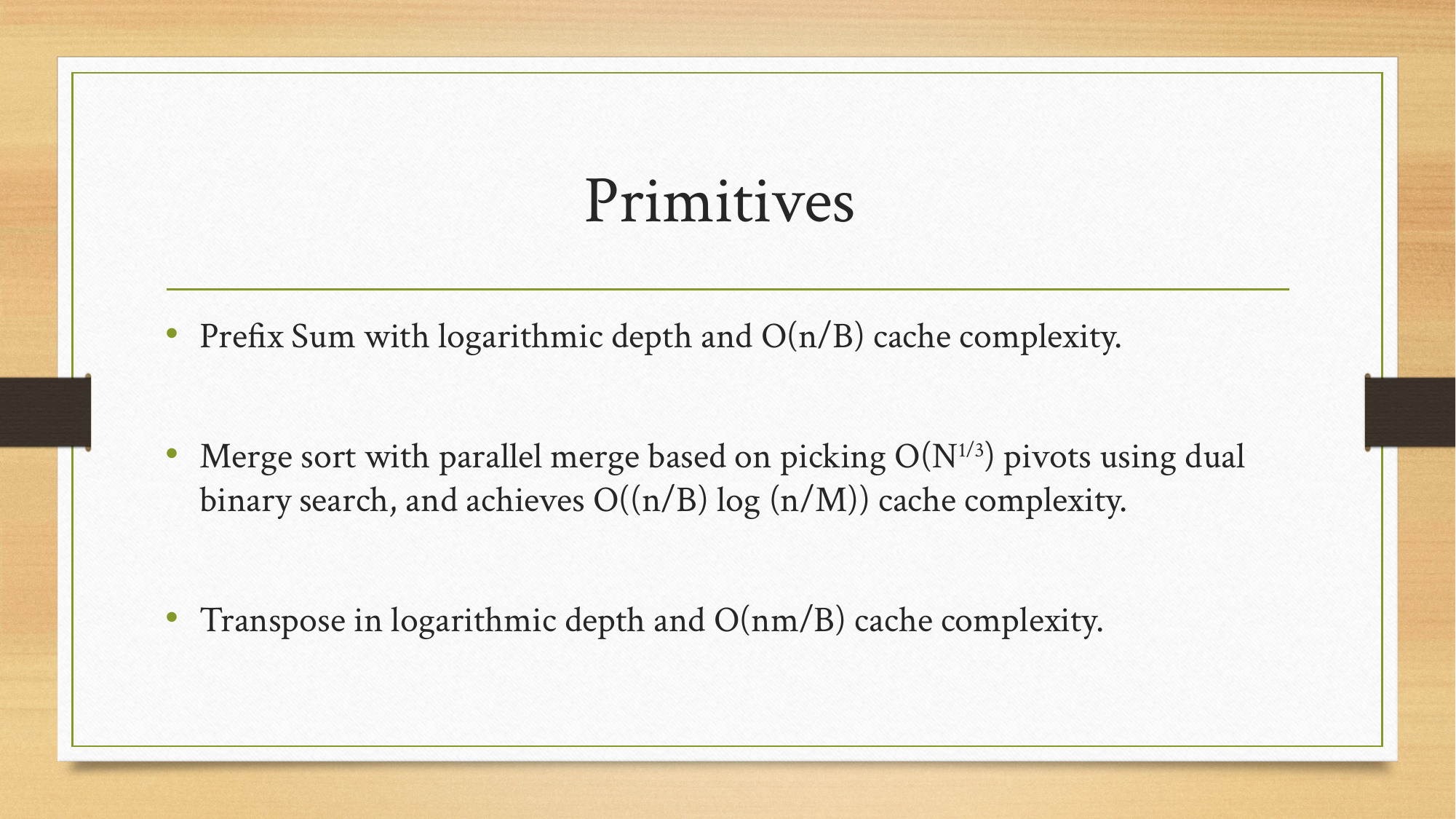

# Primitives
Prefix Sum with logarithmic depth and O(n/B) cache complexity.

Merge sort with parallel merge based on picking O(N1/3) pivots using dual binary search, and achieves O((n/B) log (n/M)) cache complexity.

Transpose in logarithmic depth and O(nm/B) cache complexity.